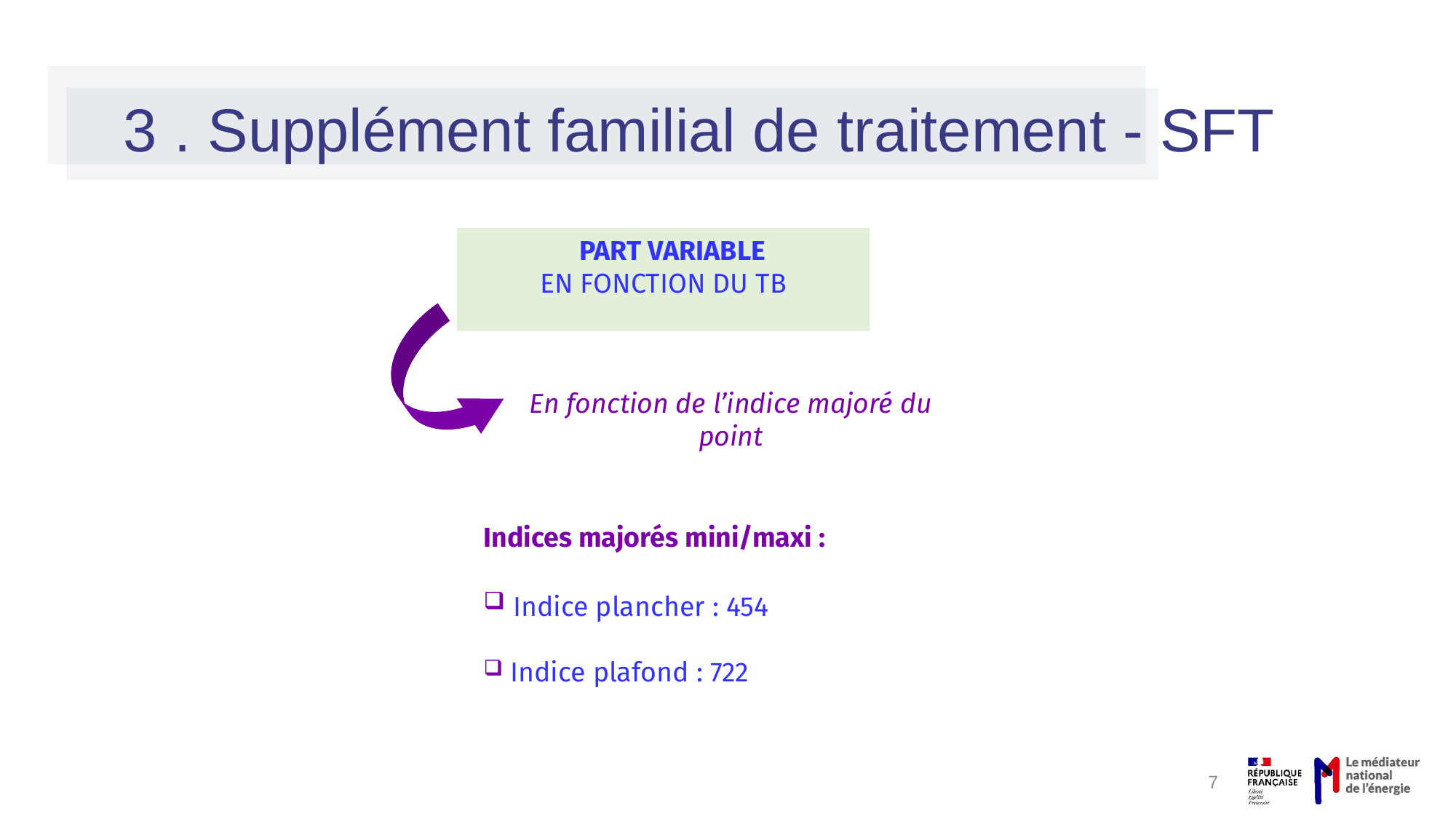

3 . Supplément familial de traitement - SFT
      part variable
en fonction du TB

En fonction de l’indice majoré du point

Indices majorés mini/maxi :

 Indice plancher : 454

 Indice plafond : 722

7